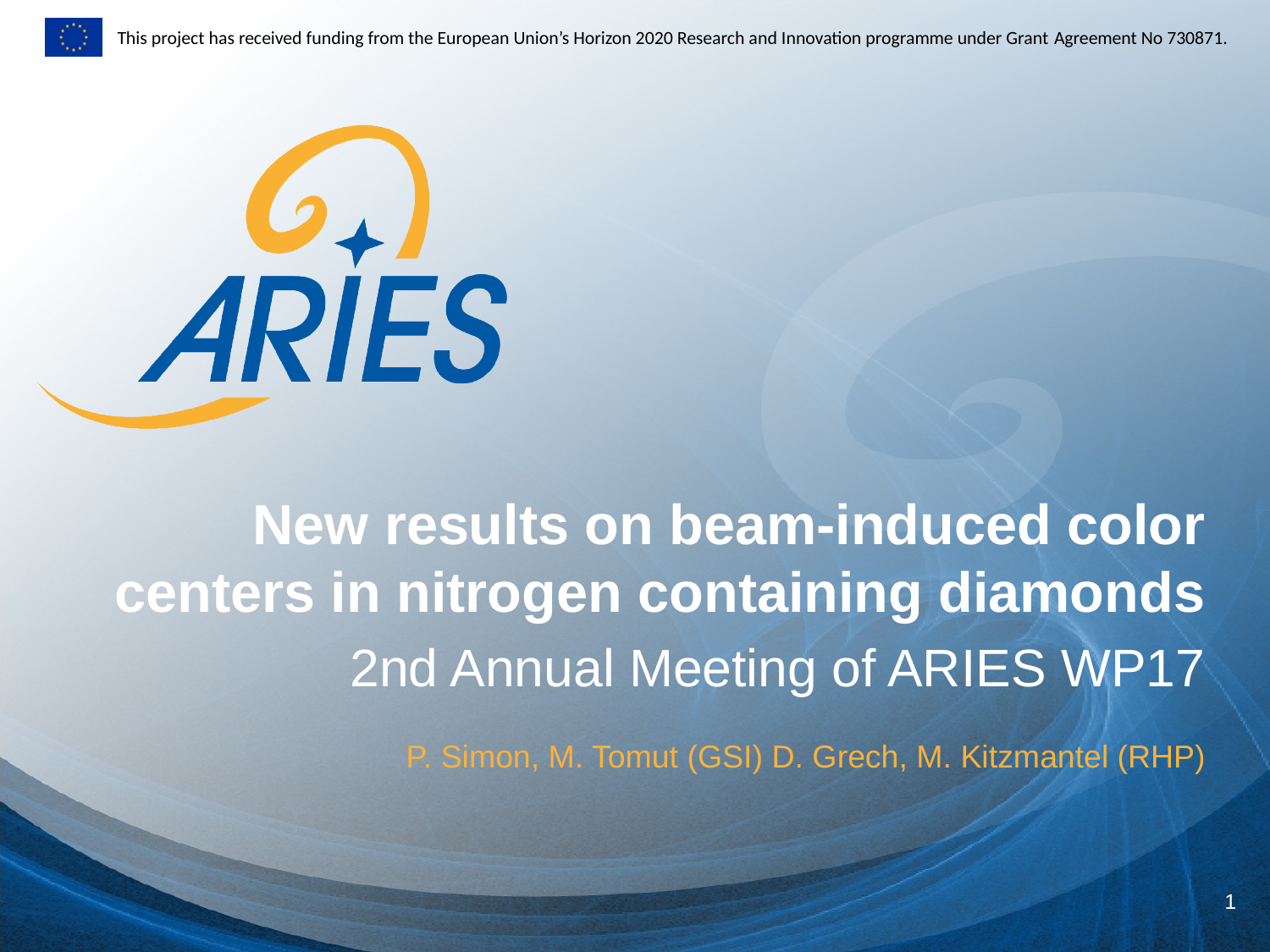

New results on beam-induced color centers in nitrogen containing diamonds
2nd Annual Meeting of ARIES WP17
P. Simon, M. Tomut (GSI) D. Grech, M. Kitzmantel (RHP)
1